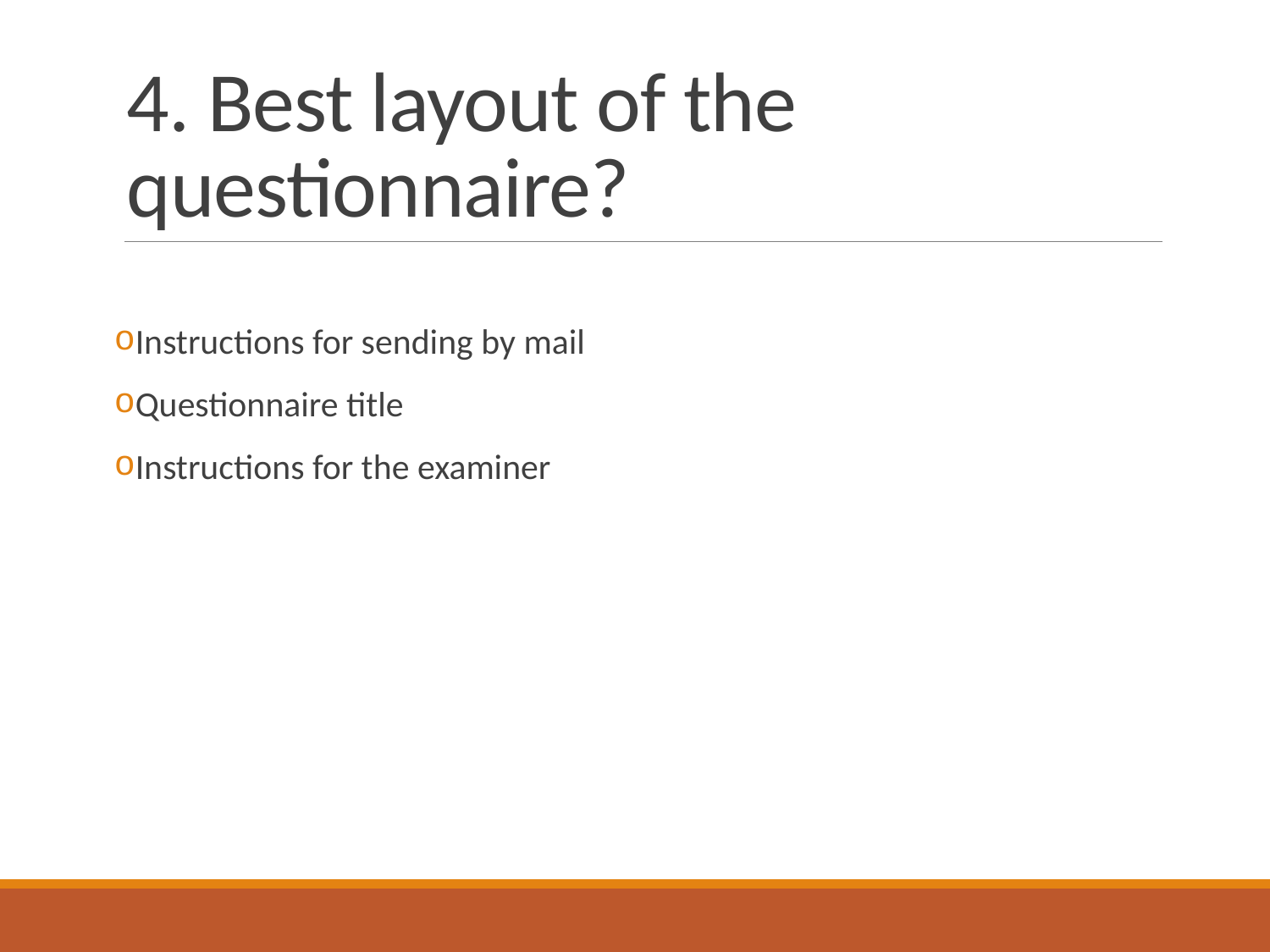

# 4. Best layout of the questionnaire?
Instructions for sending by mail
Questionnaire title
Instructions for the examiner